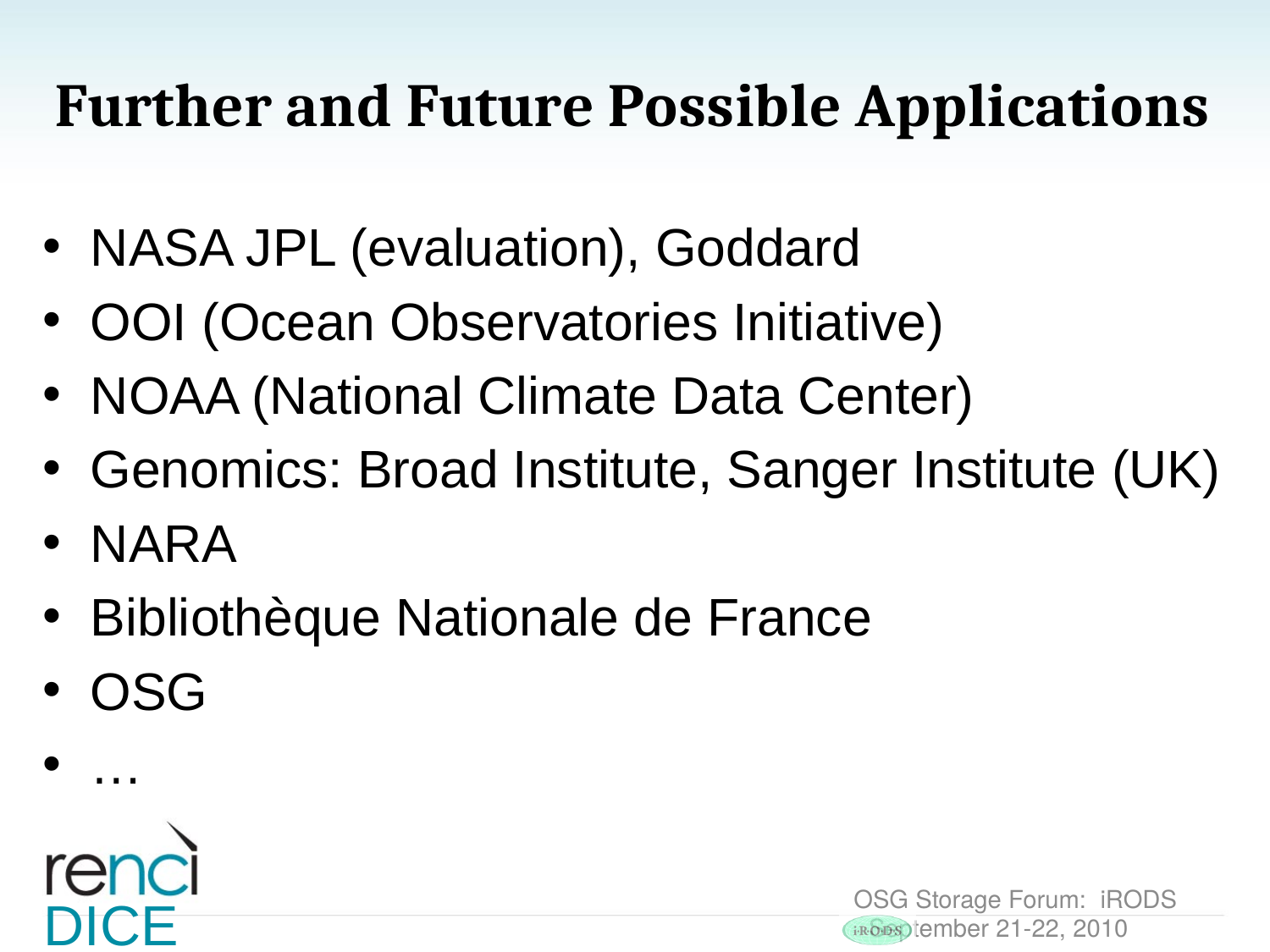

# Further and Future Possible Applications
NASA JPL (evaluation), Goddard
OOI (Ocean Observatories Initiative)
NOAA (National Climate Data Center)
Genomics: Broad Institute, Sanger Institute (UK)
NARA
Bibliothèque Nationale de France
OSG
…